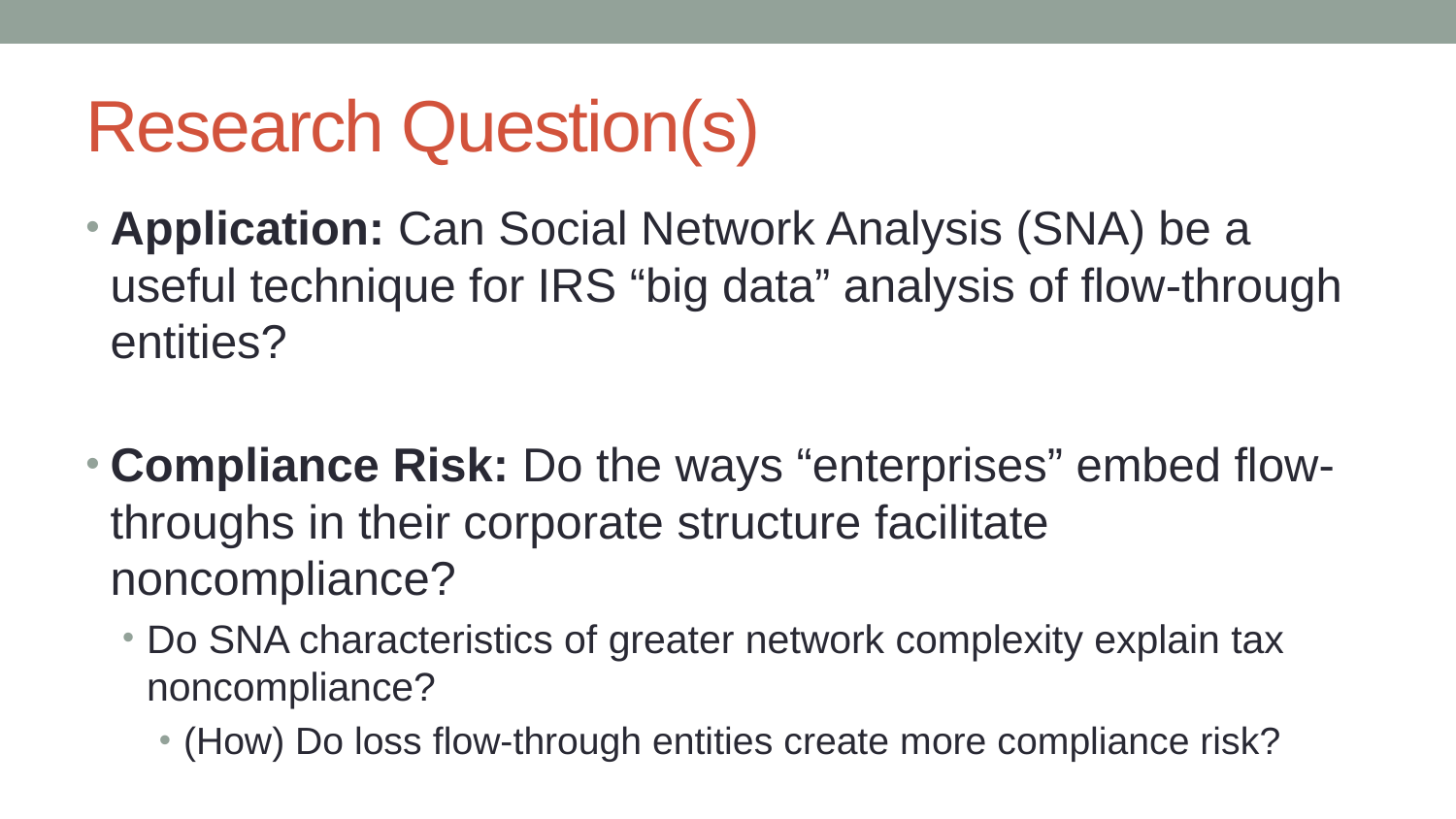

# Research Question(s)
Application: Can Social Network Analysis (SNA) be a useful technique for IRS “big data” analysis of flow-through entities?
Compliance Risk: Do the ways “enterprises” embed flow-throughs in their corporate structure facilitate noncompliance?
Do SNA characteristics of greater network complexity explain tax noncompliance?
(How) Do loss flow-through entities create more compliance risk?